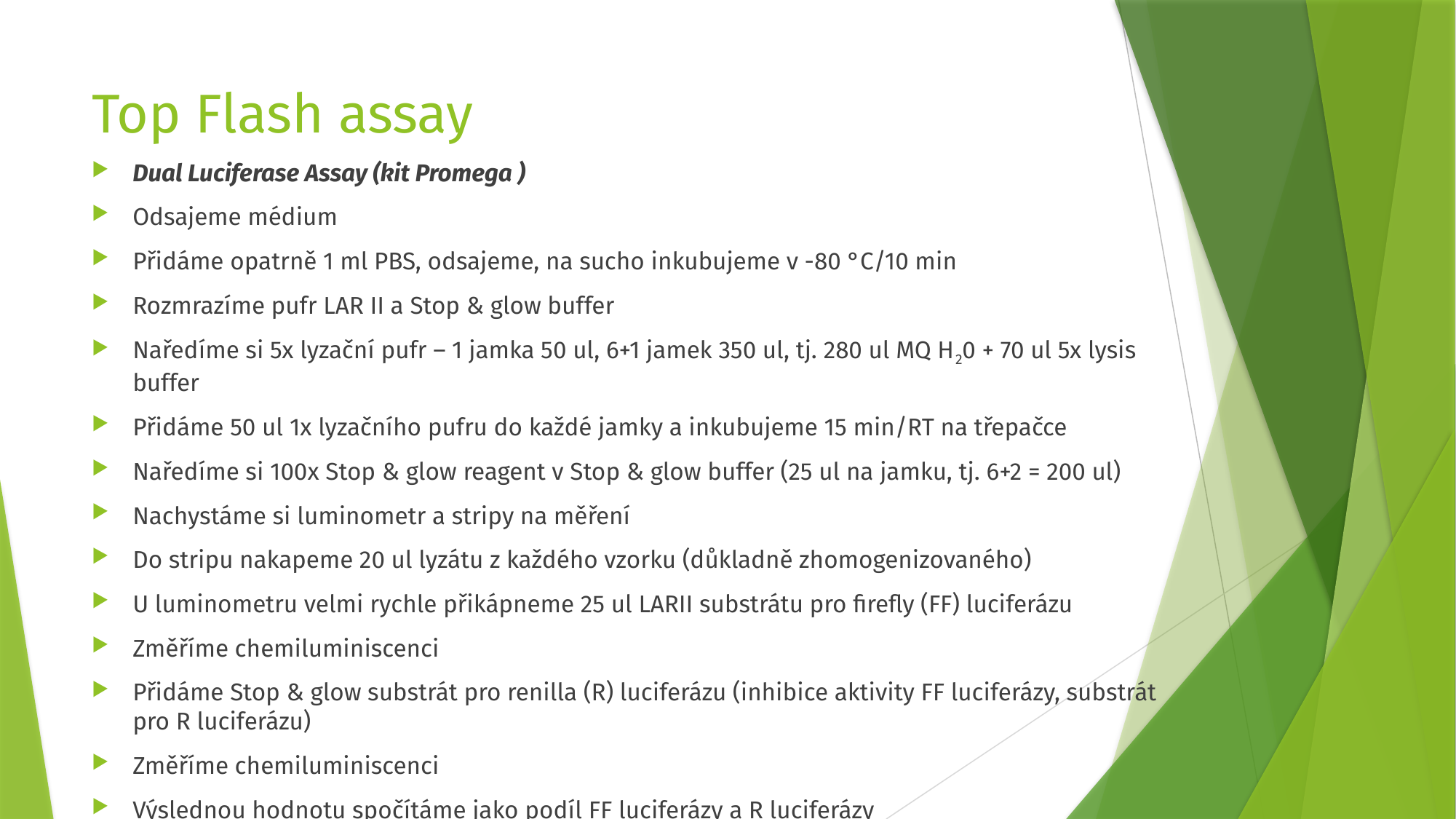

# Top Flash assay
Dual Luciferase Assay (kit Promega )
Odsajeme médium
Přidáme opatrně 1 ml PBS, odsajeme, na sucho inkubujeme v -80 °C/10 min
Rozmrazíme pufr LAR II a Stop & glow buffer
Naředíme si 5x lyzační pufr – 1 jamka 50 ul, 6+1 jamek 350 ul, tj. 280 ul MQ H20 + 70 ul 5x lysis buffer
Přidáme 50 ul 1x lyzačního pufru do každé jamky a inkubujeme 15 min/RT na třepačce
Naředíme si 100x Stop & glow reagent v Stop & glow buffer (25 ul na jamku, tj. 6+2 = 200 ul)
Nachystáme si luminometr a stripy na měření
Do stripu nakapeme 20 ul lyzátu z každého vzorku (důkladně zhomogenizovaného)
U luminometru velmi rychle přikápneme 25 ul LARII substrátu pro firefly (FF) luciferázu
Změříme chemiluminiscenci
Přidáme Stop & glow substrát pro renilla (R) luciferázu (inhibice aktivity FF luciferázy, substrát pro R luciferázu)
Změříme chemiluminiscenci
Výslednou hodnotu spočítáme jako podíl FF luciferázy a R luciferázy